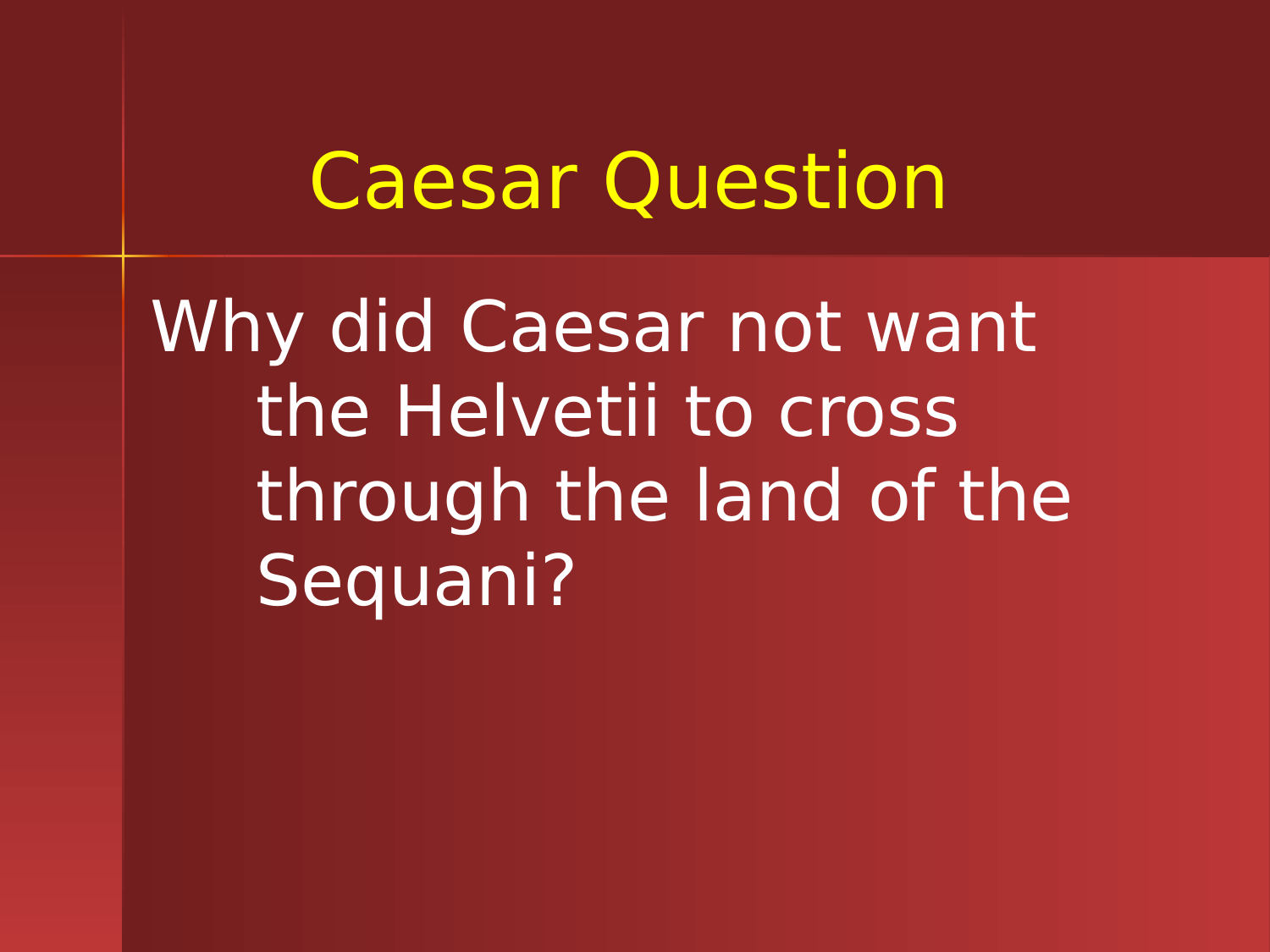

# Caesar Question
Why did Caesar not want the Helvetii to cross through the land of the Sequani?